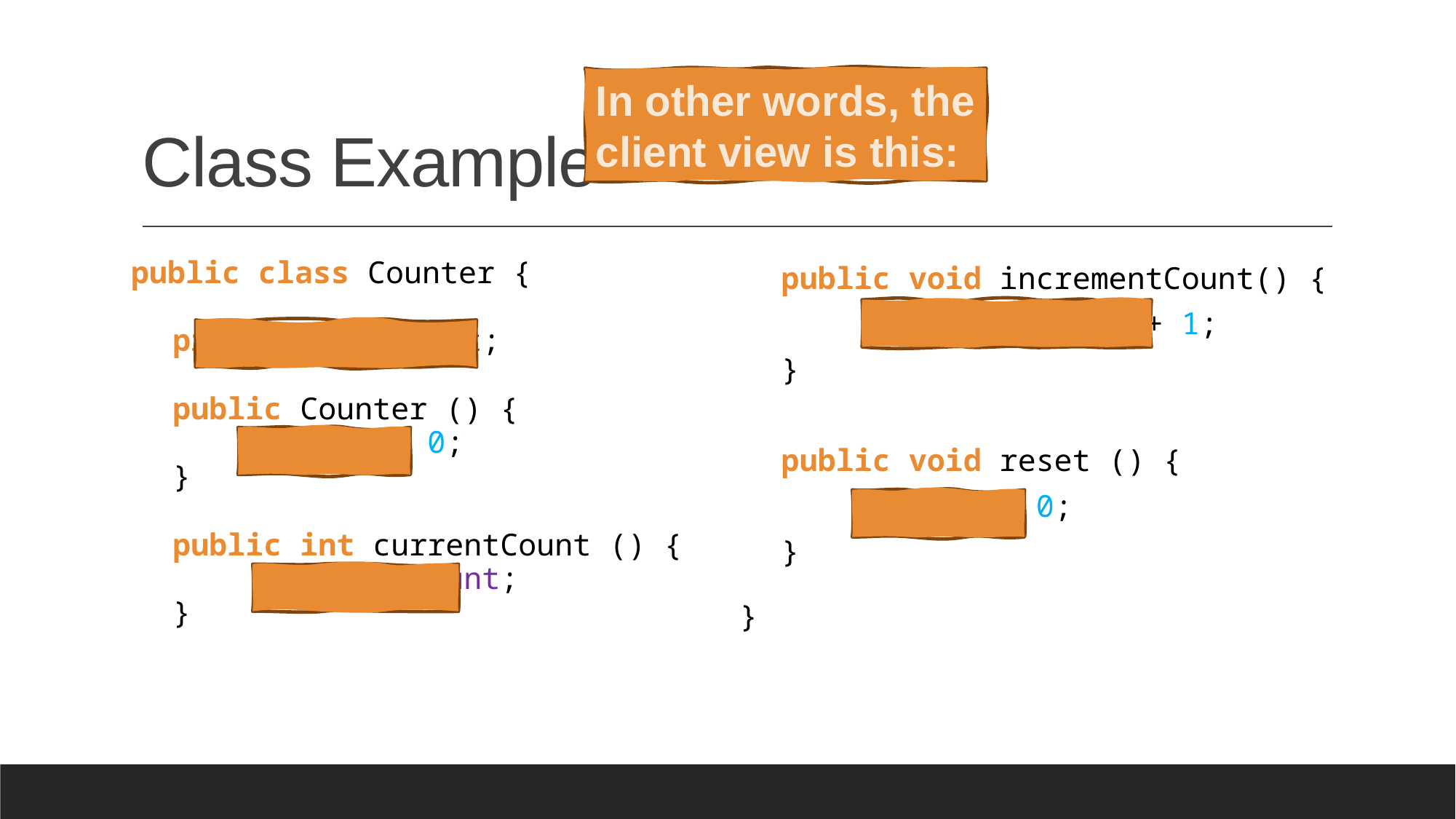

# Class Example
In other words, the
client view is this:
public class Counter {

	private int count;

	public Counter () {
		count = 0;
	}

	public int currentCount () {
		return count;
	}

	public void incrementCount() {
		count = count + 1;
	}

	public void reset () {
		count = 0;
	}
}